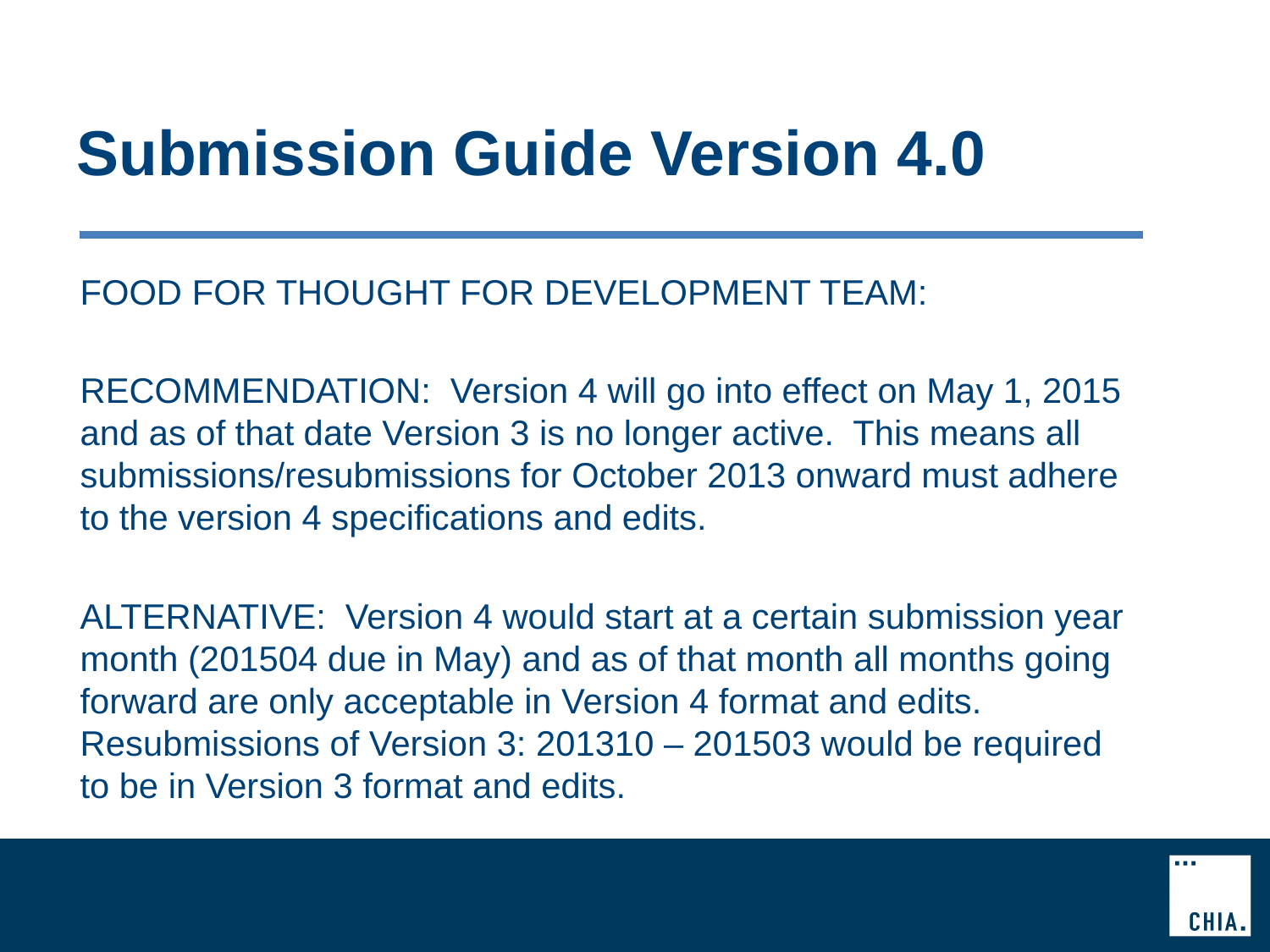

# Submission Guide Version 4.0
FOOD FOR THOUGHT FOR DEVELOPMENT TEAM:

RECOMMENDATION:  Version 4 will go into effect on May 1, 2015 and as of that date Version 3 is no longer active.  This means all submissions/resubmissions for October 2013 onward must adhere to the version 4 specifications and edits.

ALTERNATIVE:  Version 4 would start at a certain submission year month (201504 due in May) and as of that month all months going forward are only acceptable in Version 4 format and edits.   Resubmissions of Version 3: 201310 – 201503 would be required to be in Version 3 format and edits.